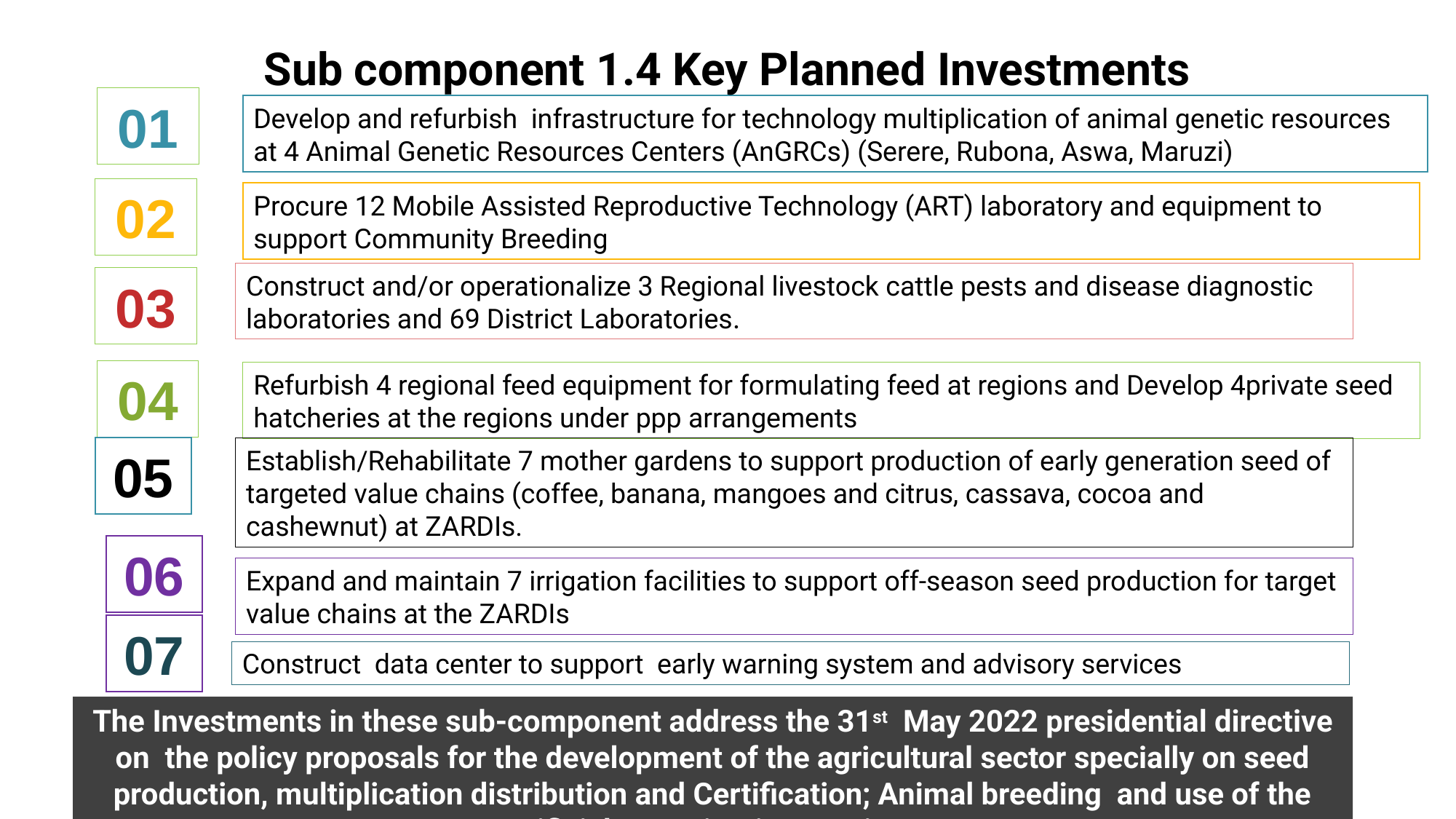

Sub component 1.4 Key Planned Investments
01
Develop and refurbish  infrastructure for technology multiplication of animal genetic resources at 4 Animal Genetic Resources Centers (AnGRCs) (Serere, Rubona, Aswa, Maruzi)
02
Procure 12 Mobile Assisted Reproductive Technology (ART) laboratory and equipment to support Community Breeding
03

04
Refurbish 4 regional feed equipment for formulating feed at regions and Develop 4private seed hatcheries at the regions under ppp arrangements

Construct and/or operationalize 3 Regional livestock cattle pests and disease diagnostic laboratories and 69 District Laboratories.
05
Establish/Rehabilitate 7 mother gardens to support production of early generation seed of targeted value chains (coffee, banana, mangoes and citrus, cassava, cocoa and cashewnut) at ZARDIs.
06
Expand and maintain 7 irrigation facilities to support off-season seed production for target value chains at the ZARDIs
07
Construct  data center to support  early warning system and advisory services
The Investments in these sub-component address the 31st  May 2022 presidential directive on  the policy proposals for the development of the agricultural sector specially on seed production, multiplication distribution and Certification; Animal breeding  and use of the artificial Insemination services